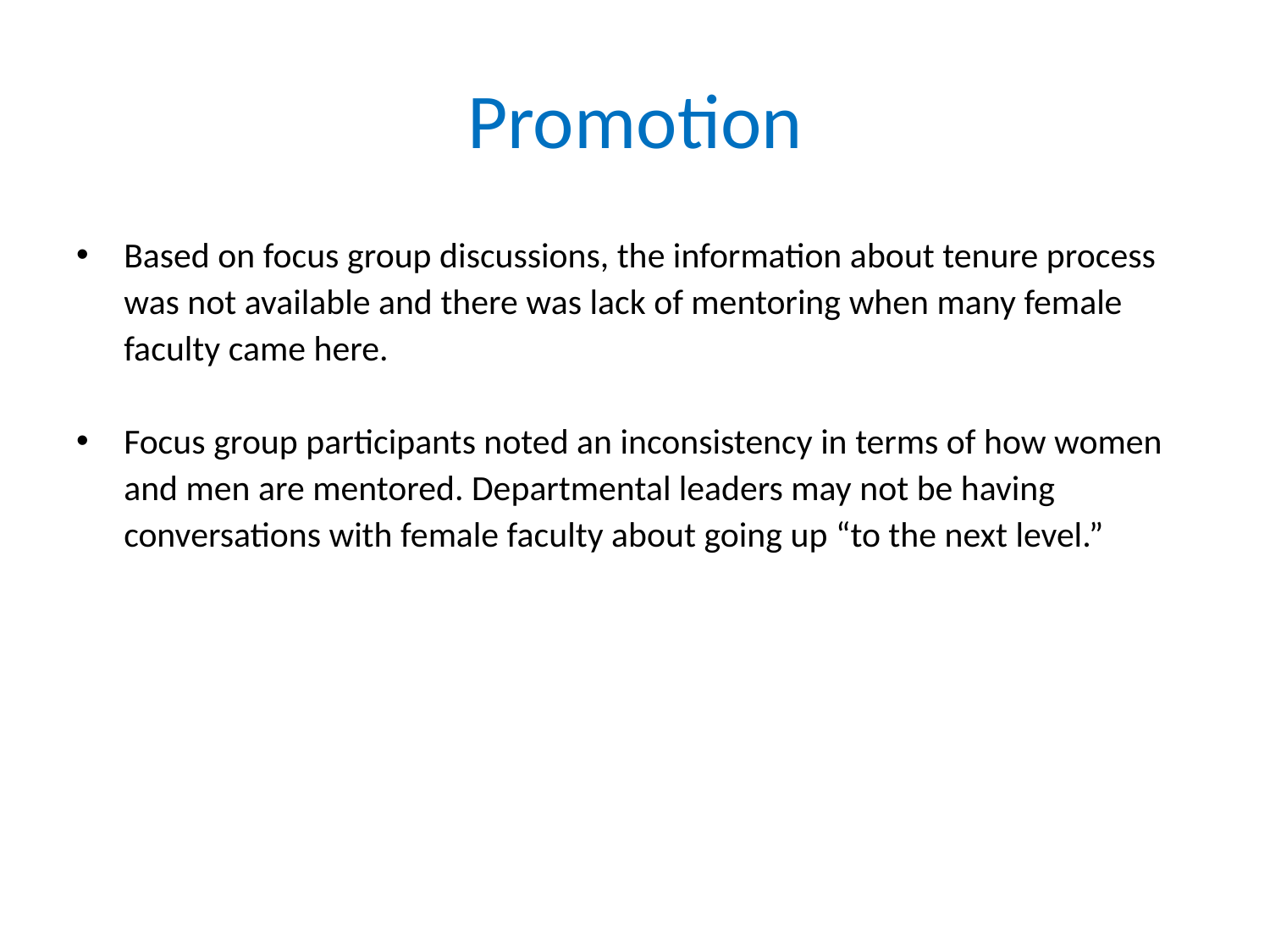

# Promotion
Based on focus group discussions, the information about tenure process was not available and there was lack of mentoring when many female faculty came here.

Focus group participants noted an inconsistency in terms of how women and men are mentored. Departmental leaders may not be having conversations with female faculty about going up “to the next level.”